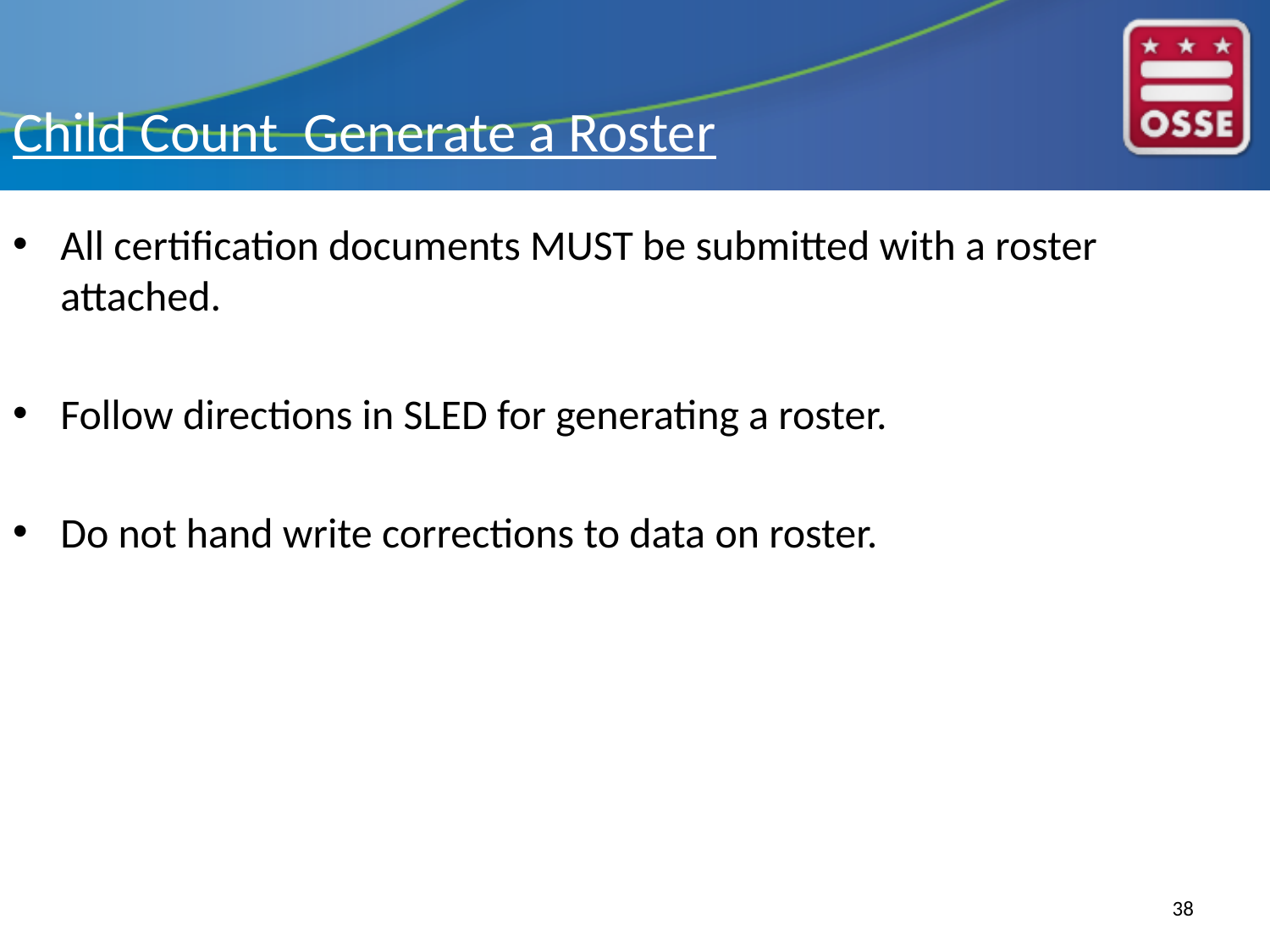

# Child Count  Generate a Roster
All certification documents MUST be submitted with a roster attached.

Follow directions in SLED for generating a roster.

Do not hand write corrections to data on roster.

38